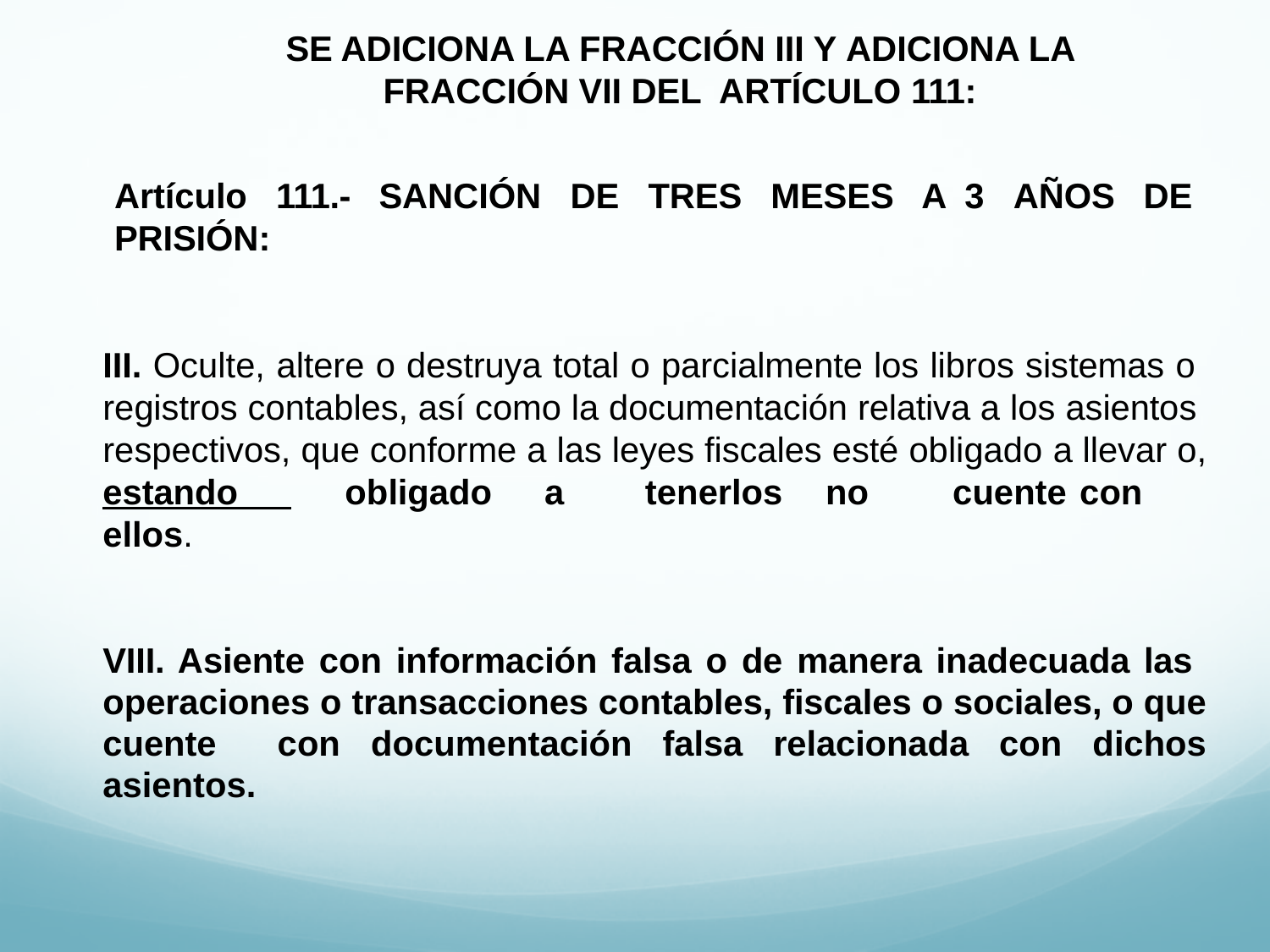

SE ADICIONA LA FRACCIÓN III Y ADICIONA LA FRACCIÓN VII DEL  ARTÍCULO 111:
Artículo   111.-   SANCIÓN   DE   TRES   MESES   A  3   AÑOS   DE PRISIÓN:

III. Oculte, altere o destruya total o parcialmente los libros sistemas o  registros contables, así como la documentación relativa a los asientos  respectivos, que conforme a las leyes fiscales esté obligado a llevar o, estando  obligado	a	tenerlos	no	cuente	con	ellos.

VIII. Asiente con información falsa o de manera inadecuada las  operaciones o transacciones contables, fiscales o sociales, o que cuente  con documentación falsa relacionada con dichos asientos.